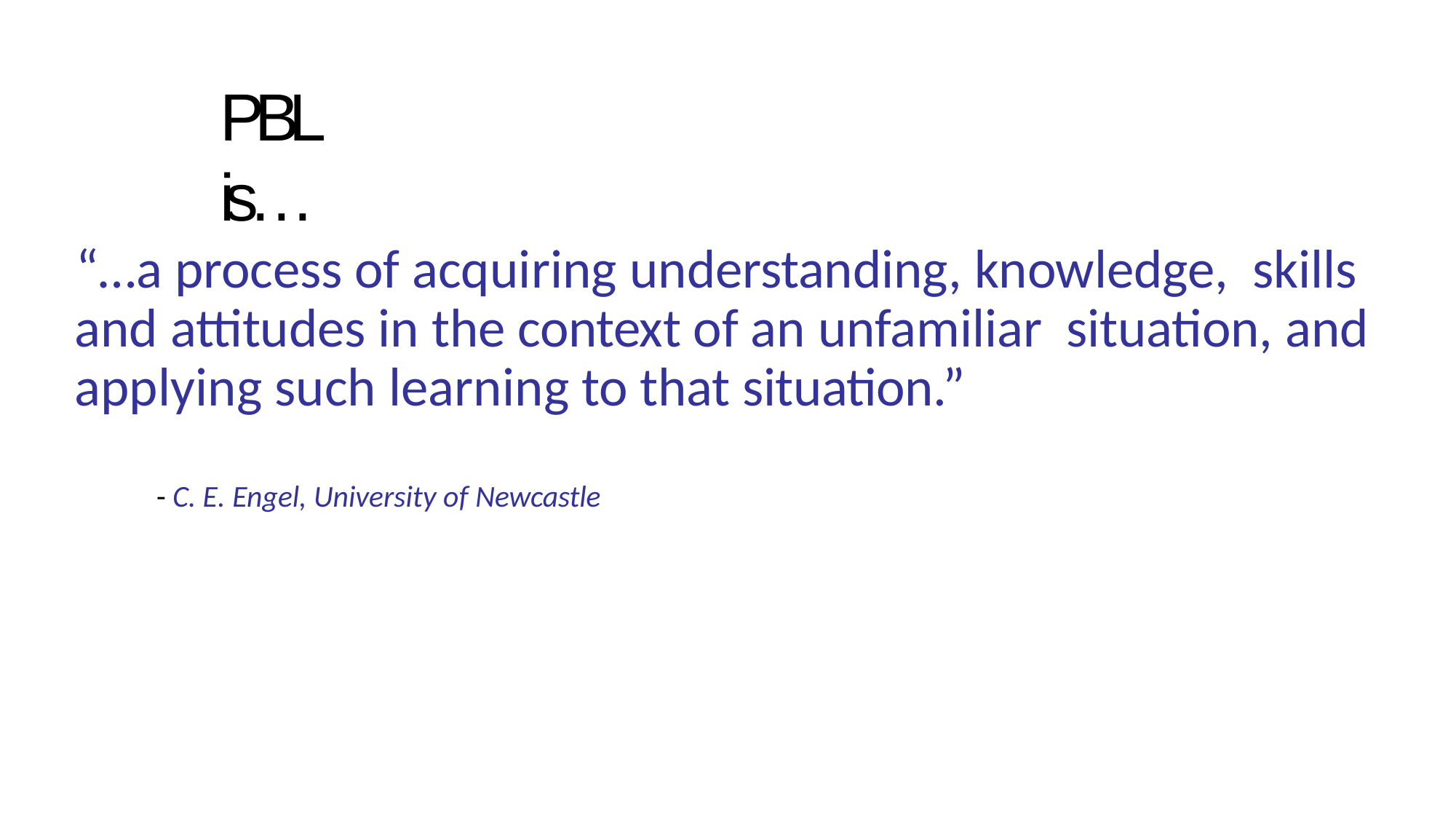

# PBL is…
“…a process of acquiring understanding, knowledge,  skills and attitudes in the context of an unfamiliar  situation, and applying such learning to that situation.”
- C. E. Engel, University of Newcastle